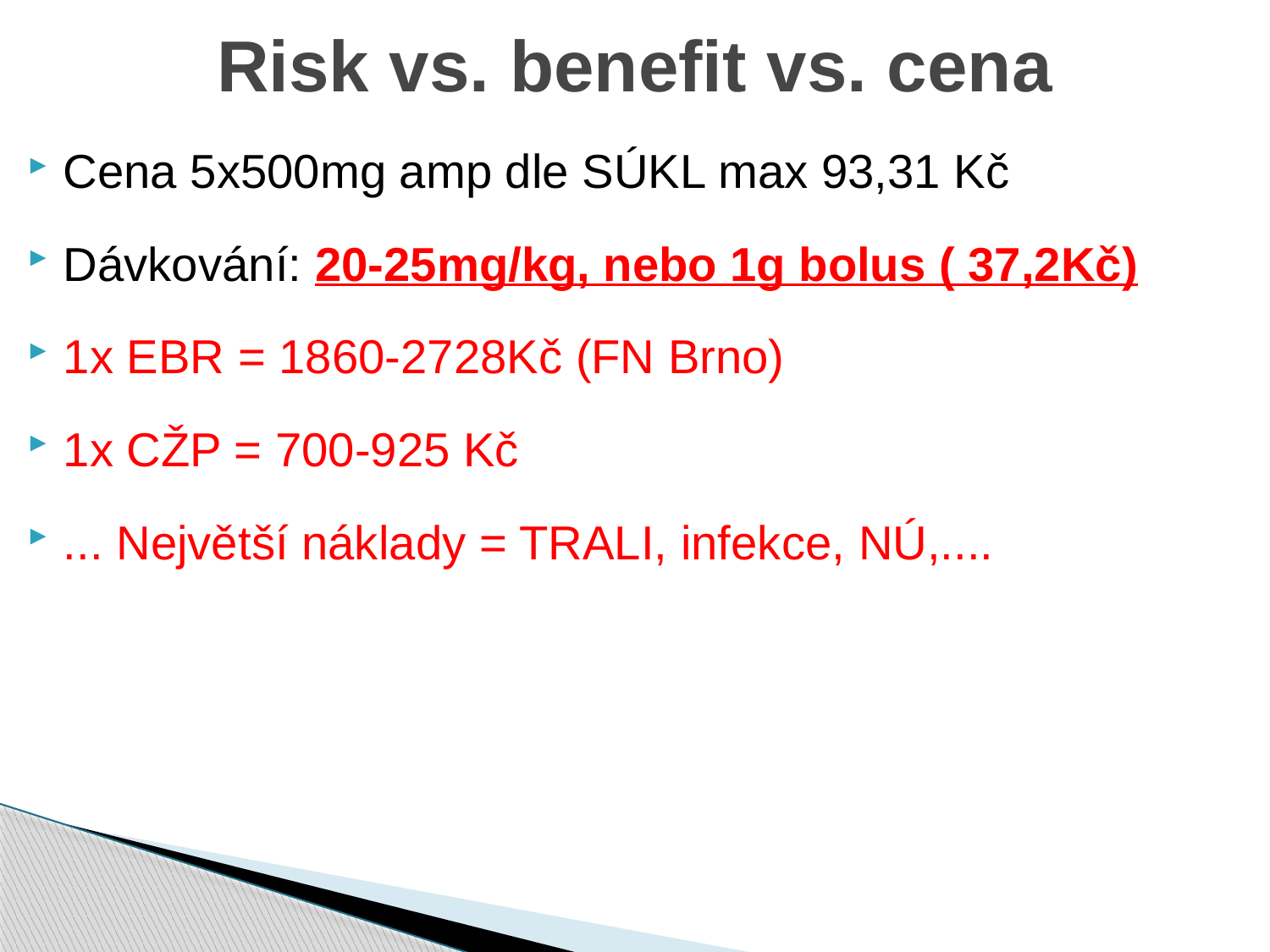

# Risk vs. benefit vs. cena
Cena 5x500mg amp dle SÚKL max 93,31 Kč
Dávkování: 20-25mg/kg, nebo 1g bolus ( 37,2Kč)
1x EBR = 1860-2728Kč (FN Brno)
1x CŽP = 700-925 Kč
... Největší náklady = TRALI, infekce, NÚ,....